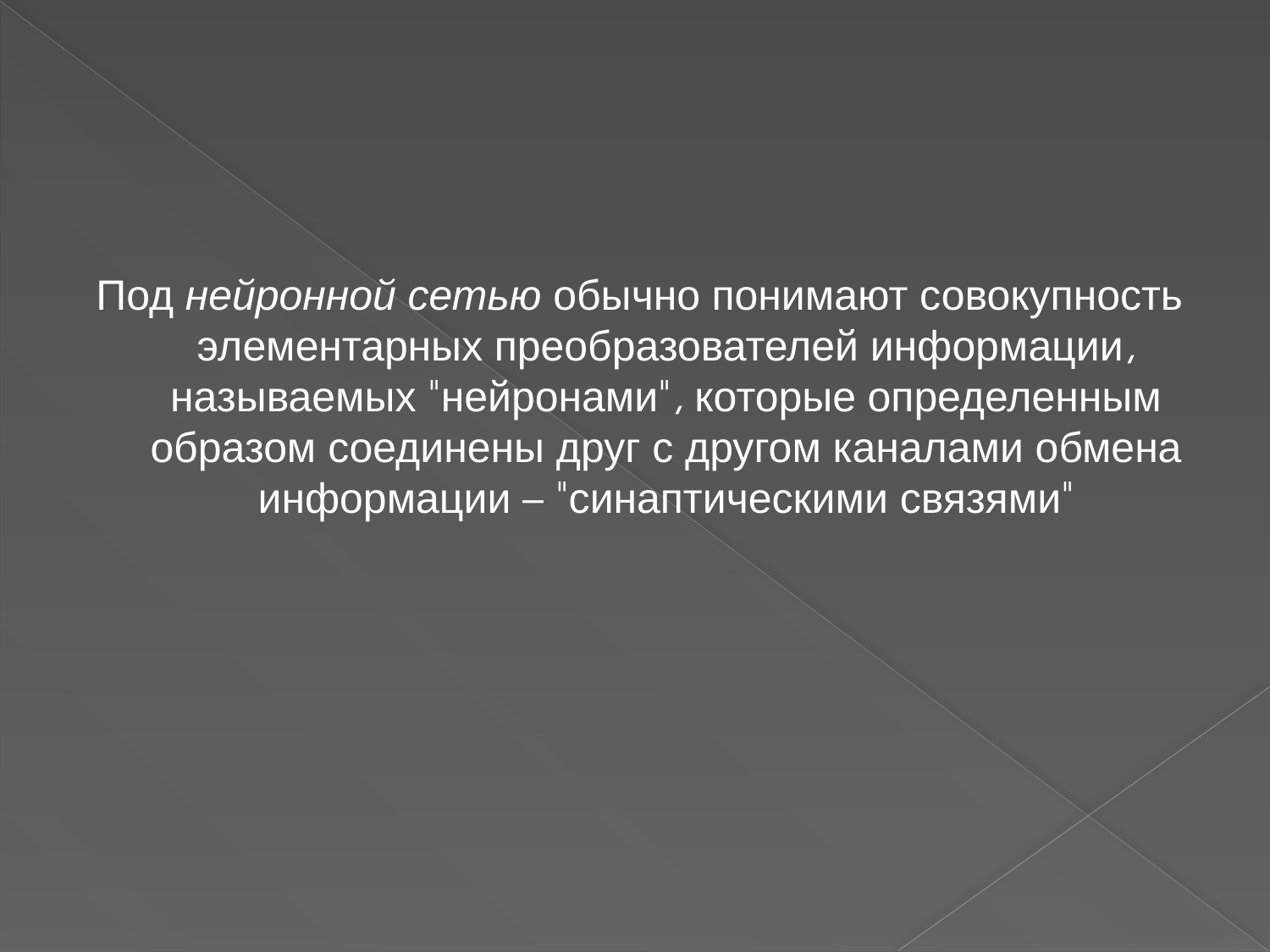

Под нейронной сетью обычно понимают совокупность элементарных преобразователей информации, называемых "нейронами", которые определенным образом соединены друг с другом каналами обмена информации – "синаптическими связями"